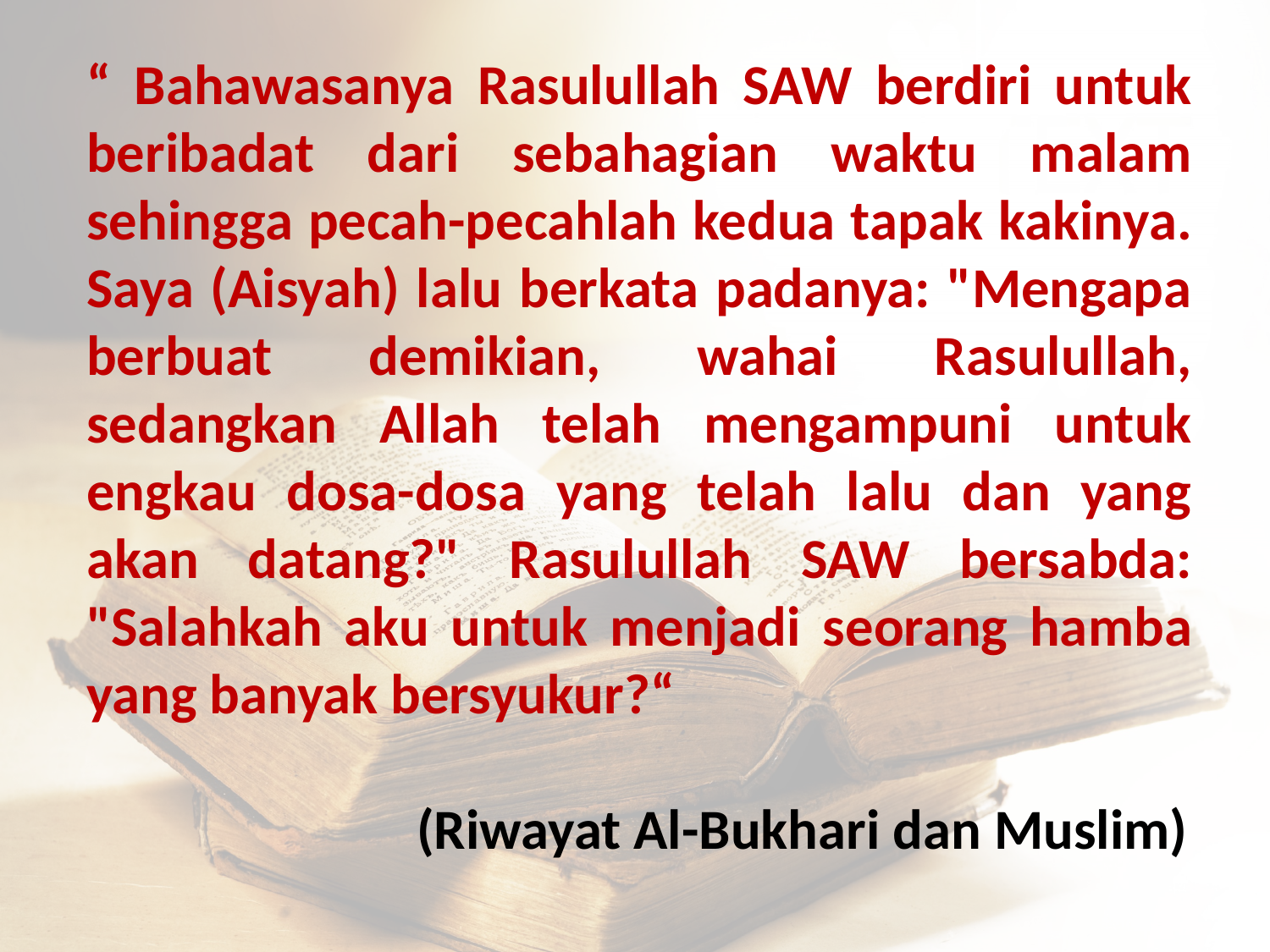

“ Bahawasanya Rasulullah SAW berdiri untuk beribadat dari sebahagian waktu malam sehingga pecah-pecahlah kedua tapak kakinya. Saya (Aisyah) lalu berkata padanya: "Mengapa berbuat demikian, wahai Rasulullah, sedangkan Allah telah mengampuni untuk engkau dosa-dosa yang telah lalu dan yang akan datang?" Rasulullah SAW bersabda: "Salahkah aku untuk menjadi seorang hamba yang banyak bersyukur?“

                          (Riwayat Al-Bukhari dan Muslim)